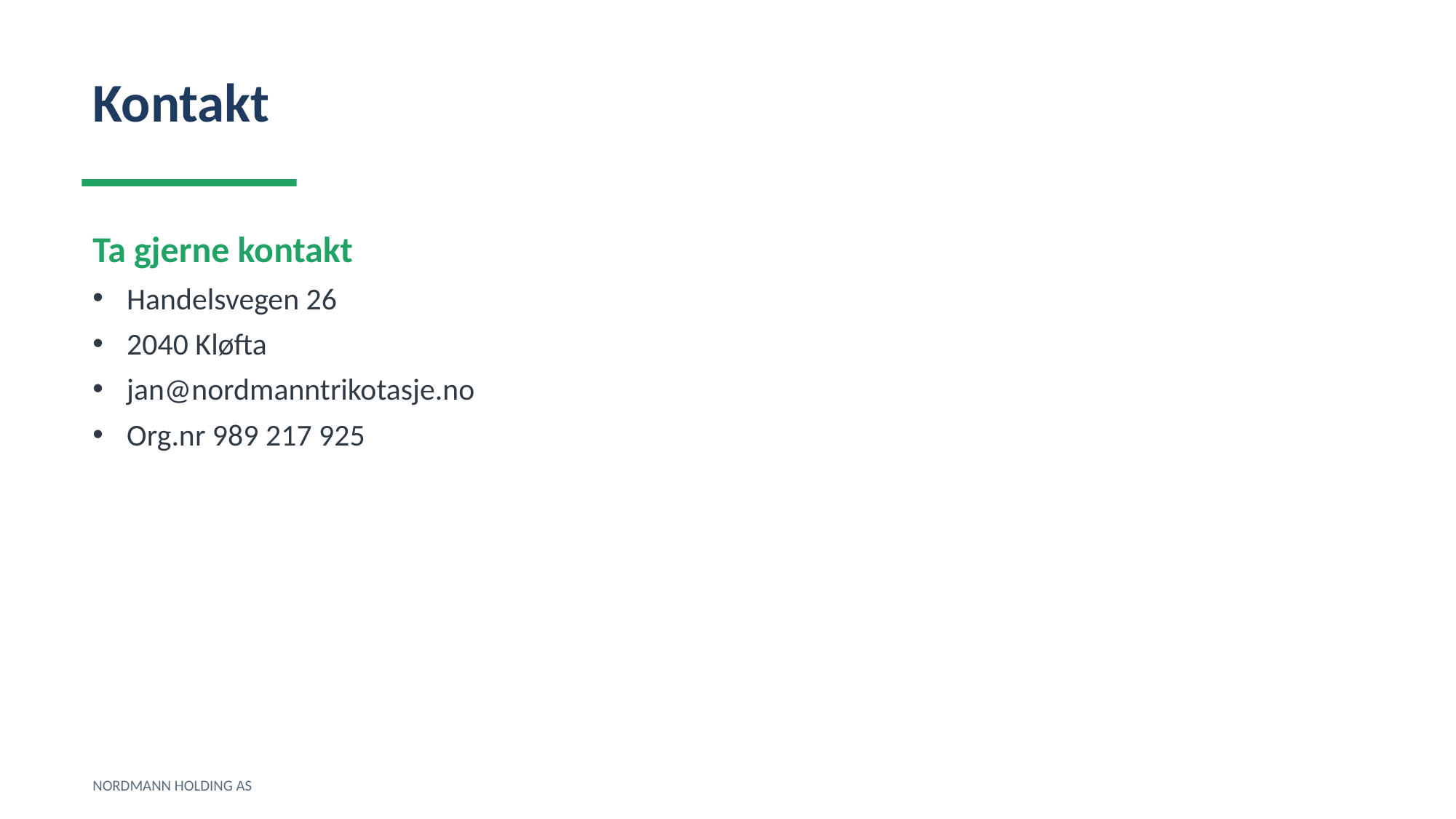

Kontakt

Ta gjerne kontakt
Handelsvegen 26
2040 Kløfta
jan@nordmanntrikotasje.no
Org.nr 989 217 925
NORDMANN HOLDING AS